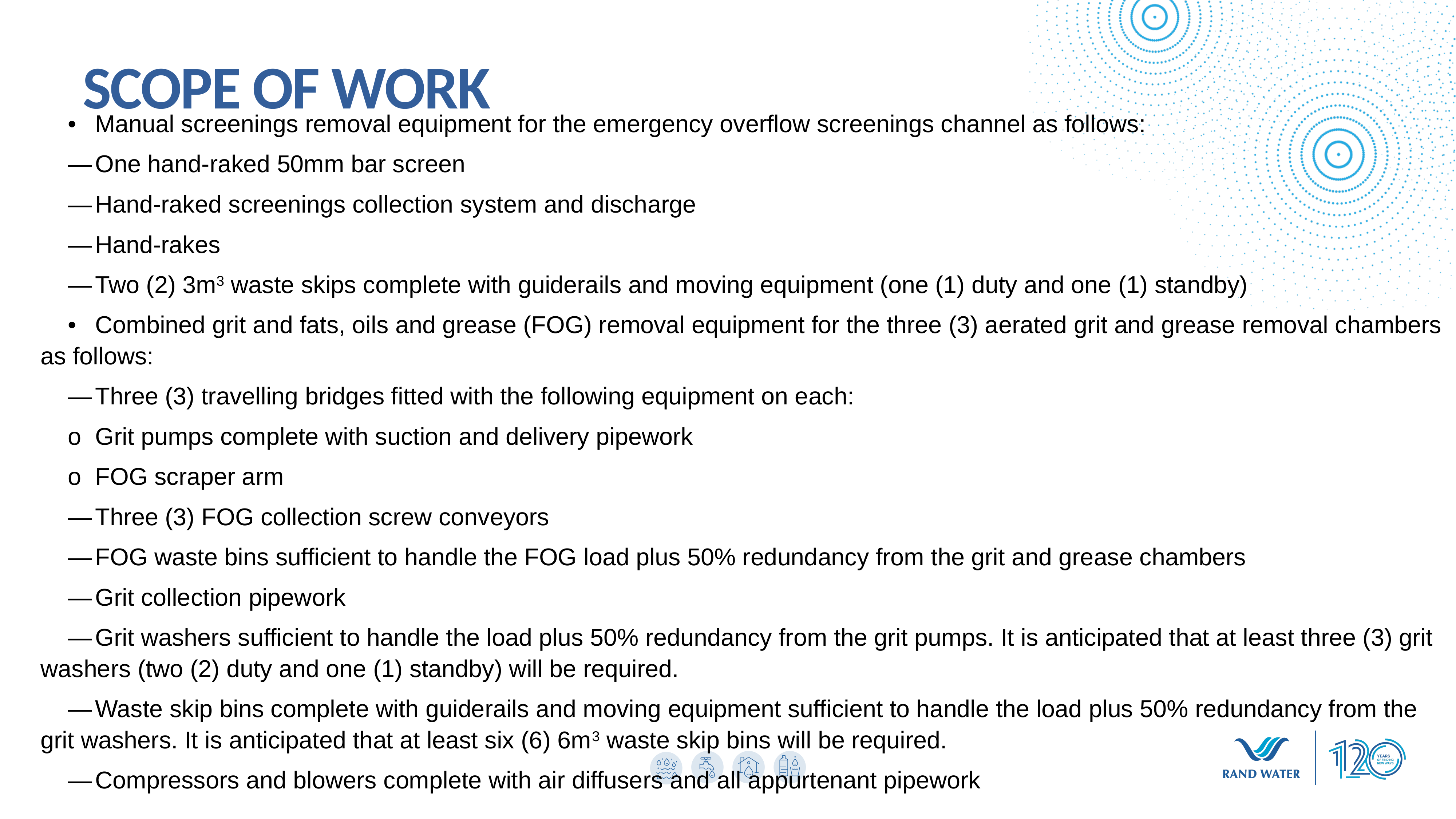

SCOPE OF WORK
•	Manual screenings removal equipment for the emergency overflow screenings channel as follows:
—	One hand-raked 50mm bar screen
—	Hand-raked screenings collection system and discharge
—	Hand-rakes
—	Two (2) 3m3 waste skips complete with guiderails and moving equipment (one (1) duty and one (1) standby)
•	Combined grit and fats, oils and grease (FOG) removal equipment for the three (3) aerated grit and grease removal chambers as follows:
—	Three (3) travelling bridges fitted with the following equipment on each:
o	Grit pumps complete with suction and delivery pipework
o	FOG scraper arm
—	Three (3) FOG collection screw conveyors
—	FOG waste bins sufficient to handle the FOG load plus 50% redundancy from the grit and grease chambers
—	Grit collection pipework
—	Grit washers sufficient to handle the load plus 50% redundancy from the grit pumps. It is anticipated that at least three (3) grit washers (two (2) duty and one (1) standby) will be required.
—	Waste skip bins complete with guiderails and moving equipment sufficient to handle the load plus 50% redundancy from the grit washers. It is anticipated that at least six (6) 6m3 waste skip bins will be required.
—	Compressors and blowers complete with air diffusers and all appurtenant pipework